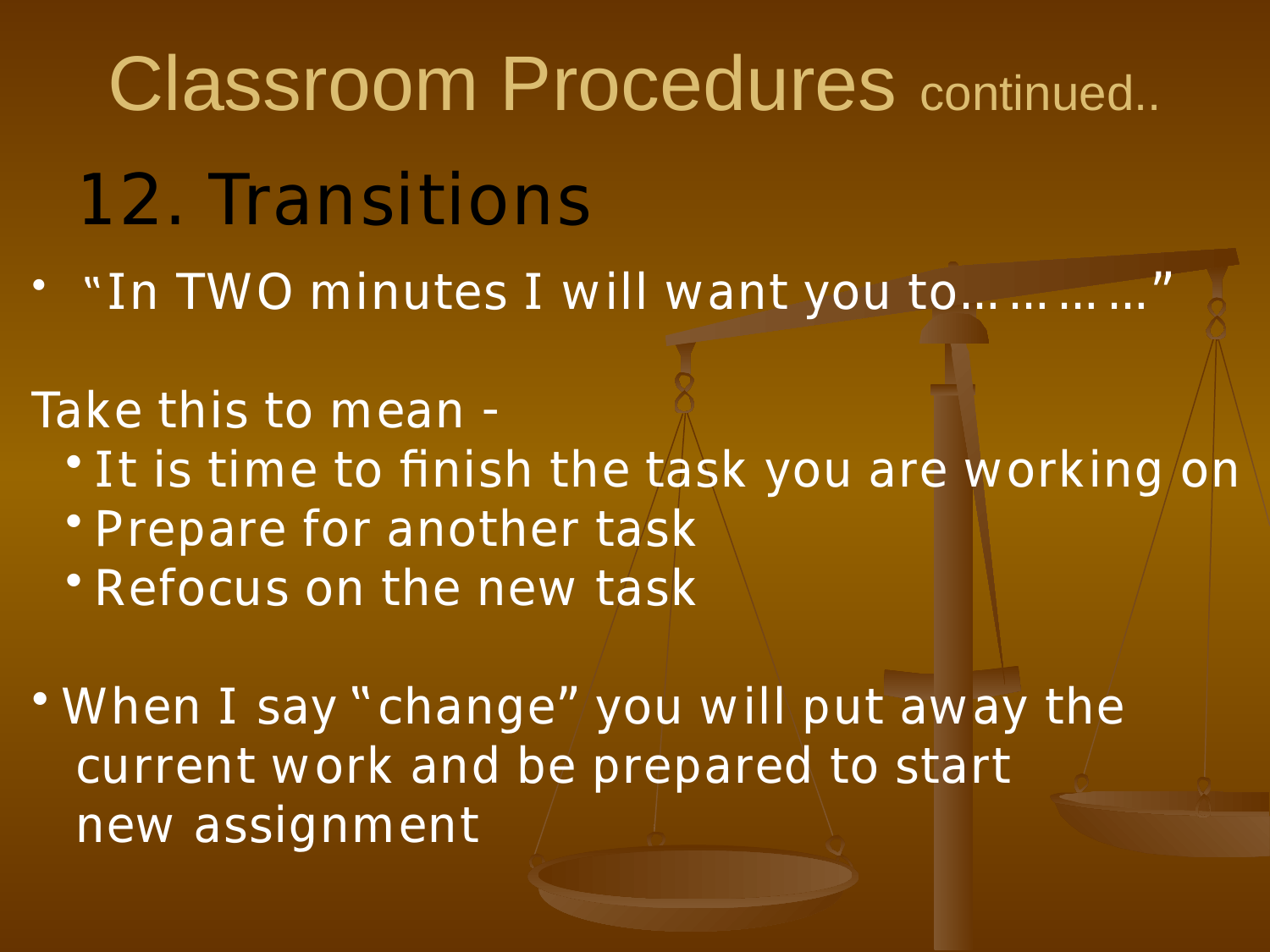

# Classroom Procedures continued..
12. Transitions
  “In TWO minutes I will want you to…………”
Take this to mean -
It is time to finish the task you are working on
Prepare for another task
Refocus on the new task

When I say “change” you will put away the
 current work and be prepared to start
 new assignment